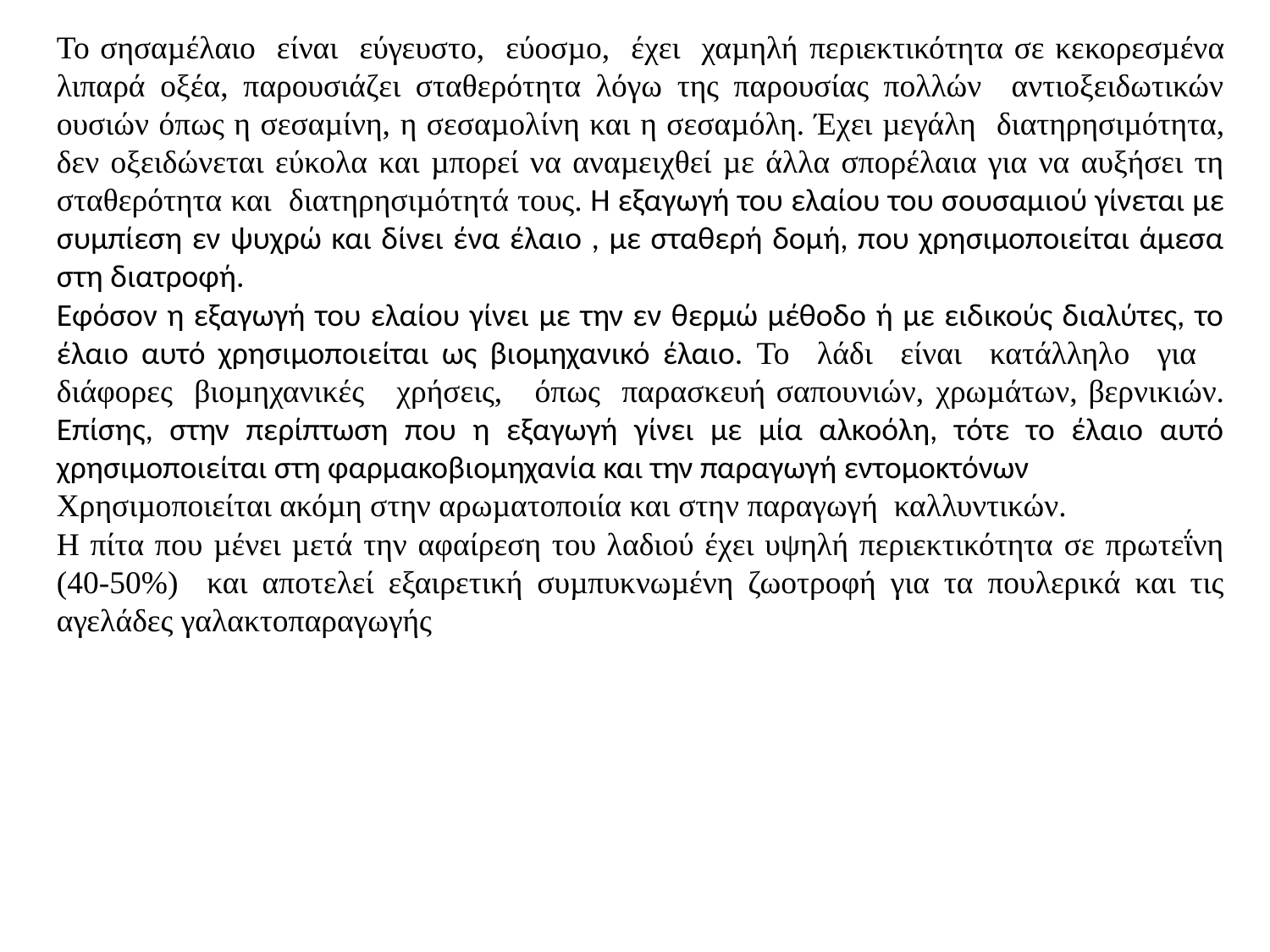

Το σησαµέλαιο  είναι  εύγευστο,  εύοσµο,  έχει  χαµηλή περιεκτικότητα σε κεκορεσµένα λιπαρά οξέα, παρουσιάζει σταθερότητα λόγω της παρουσίας πολλών  αντιοξειδωτικών ουσιών όπως η σεσαµίνη, η σεσαµολίνη και η σεσαµόλη. Έχει µεγάλη  διατηρησιµότητα, δεν οξειδώνεται εύκολα και µπορεί να αναµειχθεί µε άλλα σπορέλαια για να αυξήσει τη σταθερότητα και  διατηρησιµότητά τους. Η εξαγωγή του ελαίου του σουσαμιού γίνεται με συμπίεση εν ψυχρώ και δίνει ένα έλαιο , με σταθερή δομή, που χρησιμοποιείται άμεσα στη διατροφή.
Εφόσον η εξαγωγή του ελαίου γίνει με την εν θερμώ μέθοδο ή με ειδικούς διαλύτες, το έλαιο αυτό χρησιμοποιείται ως βιομηχανικό έλαιο. Το  λάδι  είναι  κατάλληλο  για   διάφορες  βιοµηχανικές   χρήσεις,   όπως  παρασκευή σαπουνιών, χρωµάτων, βερνικιών. Επίσης, στην περίπτωση που η εξαγωγή γίνει με μία αλκοόλη, τότε το έλαιο αυτό χρησιμοποιείται στη φαρμακοβιομηχανία και την παραγωγή εντομοκτόνων
Χρησιµοποιείται ακόµη στην αρωµατοποιία και στην παραγωγή  καλλυντικών.
Η πίτα που µένει µετά την αφαίρεση του λαδιού έχει υψηλή περιεκτικότητα σε πρωτεΐνη (40-50%)  και αποτελεί εξαιρετική συµπυκνωµένη ζωοτροφή για τα πουλερικά και τις αγελάδες γαλακτοπαραγωγής